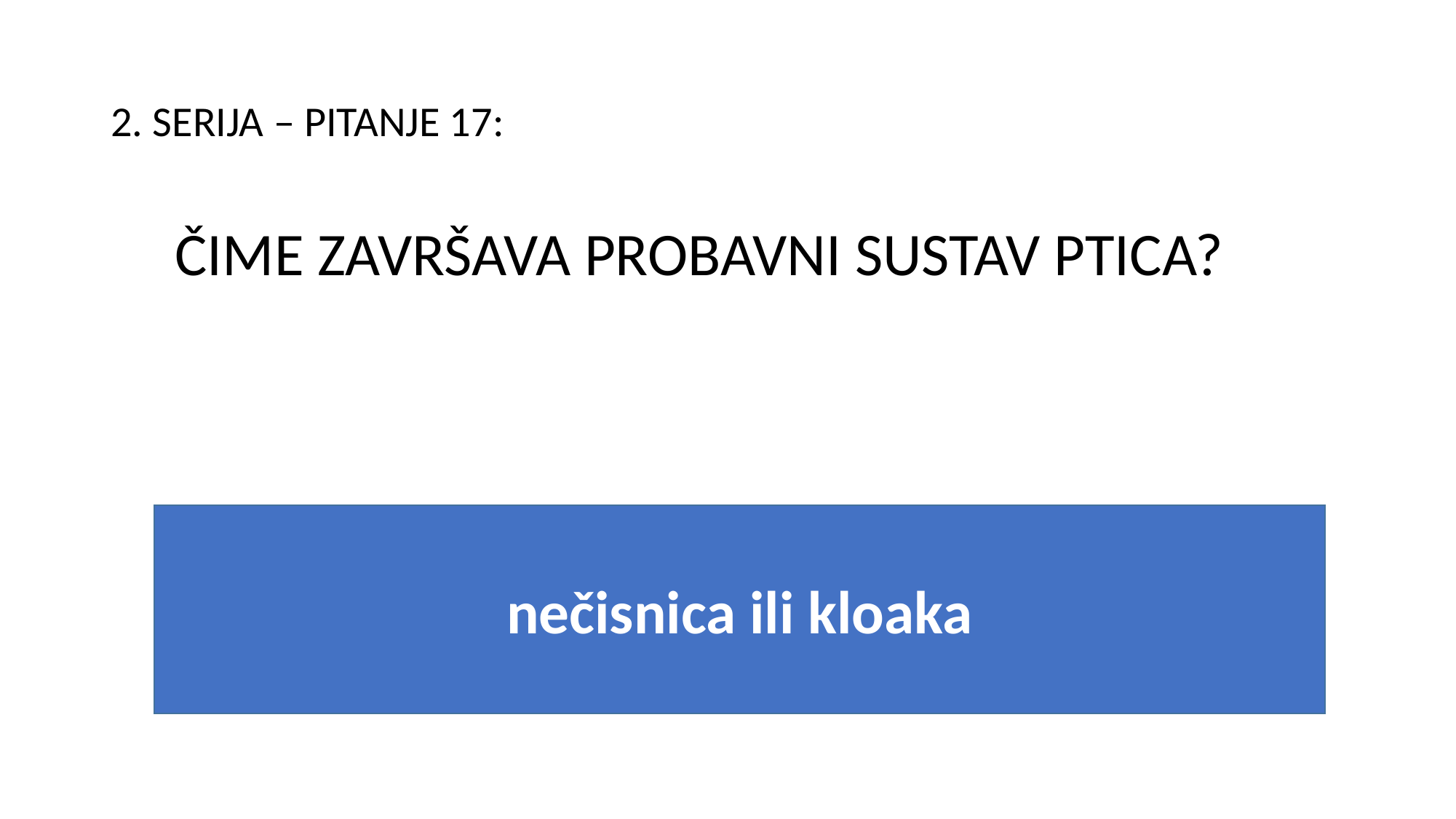

# 2. SERIJA – PITANJE 17:
ČIME ZAVRŠAVA PROBAVNI SUSTAV PTICA?
nečisnica ili kloaka